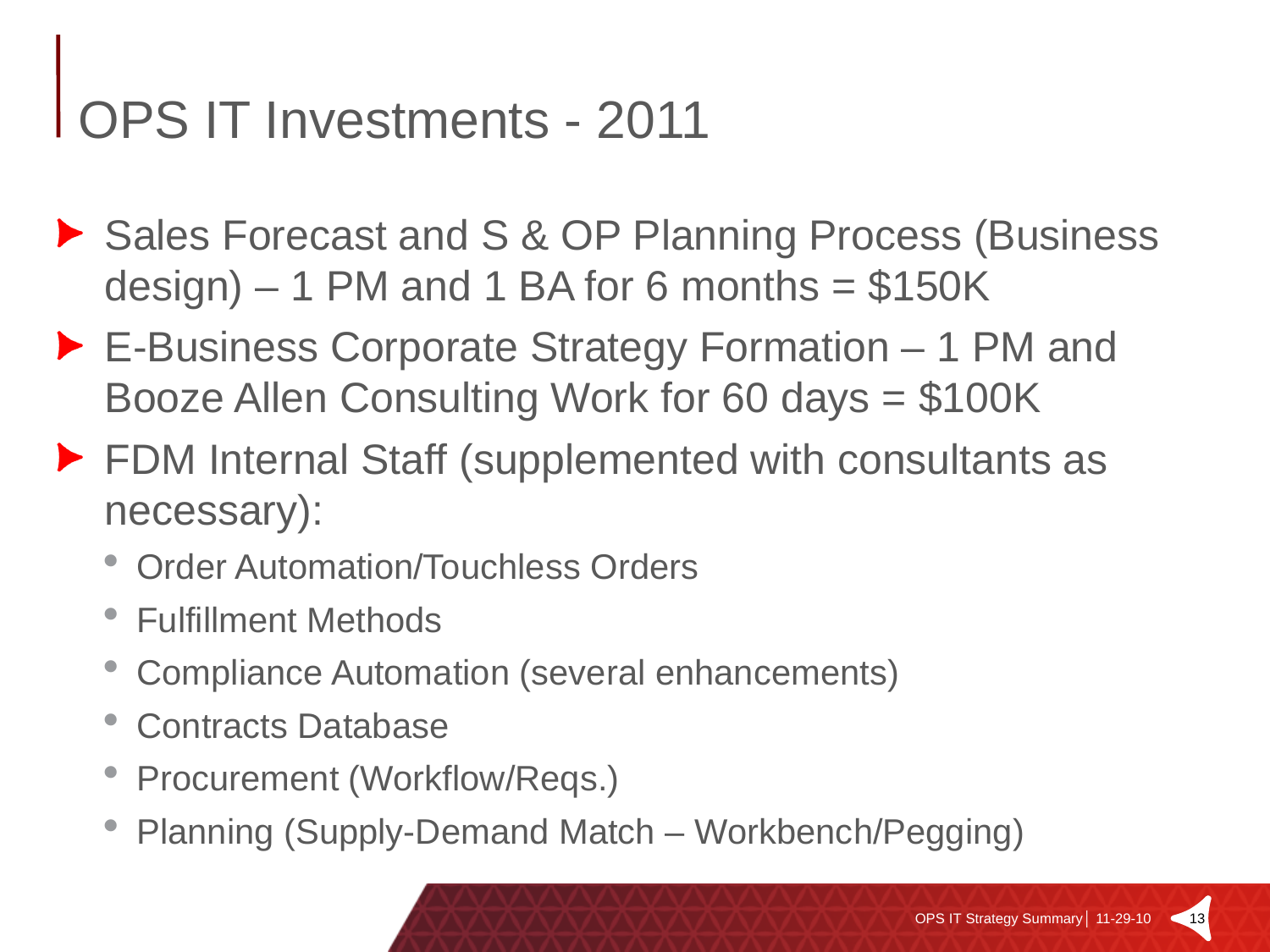

# OPS IT Investments - 2011
Sales Forecast and S & OP Planning Process (Business design) – 1 PM and 1 BA for 6 months = $150K
E-Business Corporate Strategy Formation – 1 PM and Booze Allen Consulting Work for 60 days = $100K
FDM Internal Staff (supplemented with consultants as necessary):
Order Automation/Touchless Orders
Fulfillment Methods
Compliance Automation (several enhancements)
Contracts Database
Procurement (Workflow/Reqs.)
Planning (Supply-Demand Match – Workbench/Pegging)